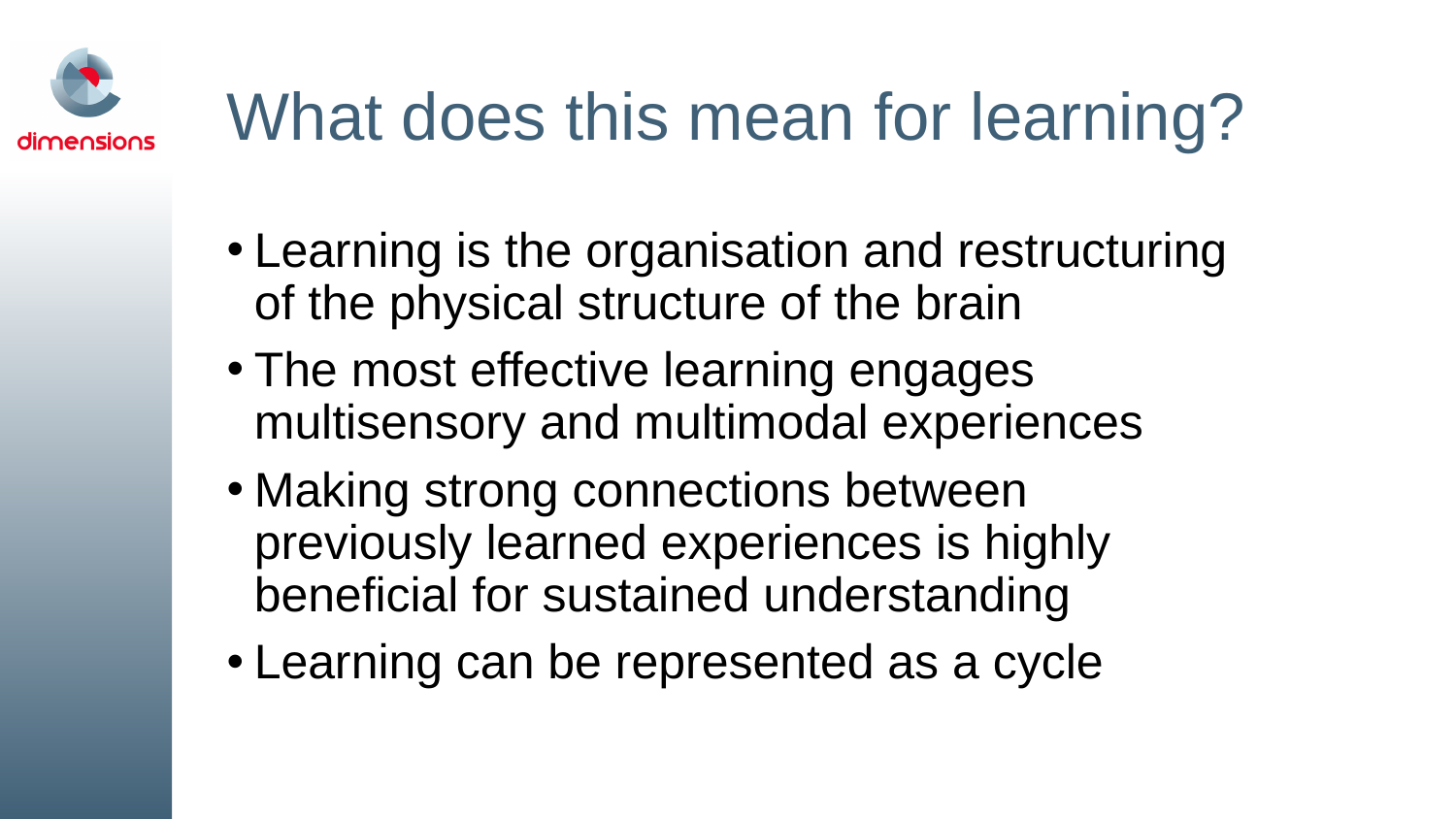

# What does this mean for learning?
Learning is the organisation and restructuring of the physical structure of the brain
The most effective learning engages multisensory and multimodal experiences
Making strong connections between previously learned experiences is highly beneficial for sustained understanding
Learning can be represented as a cycle